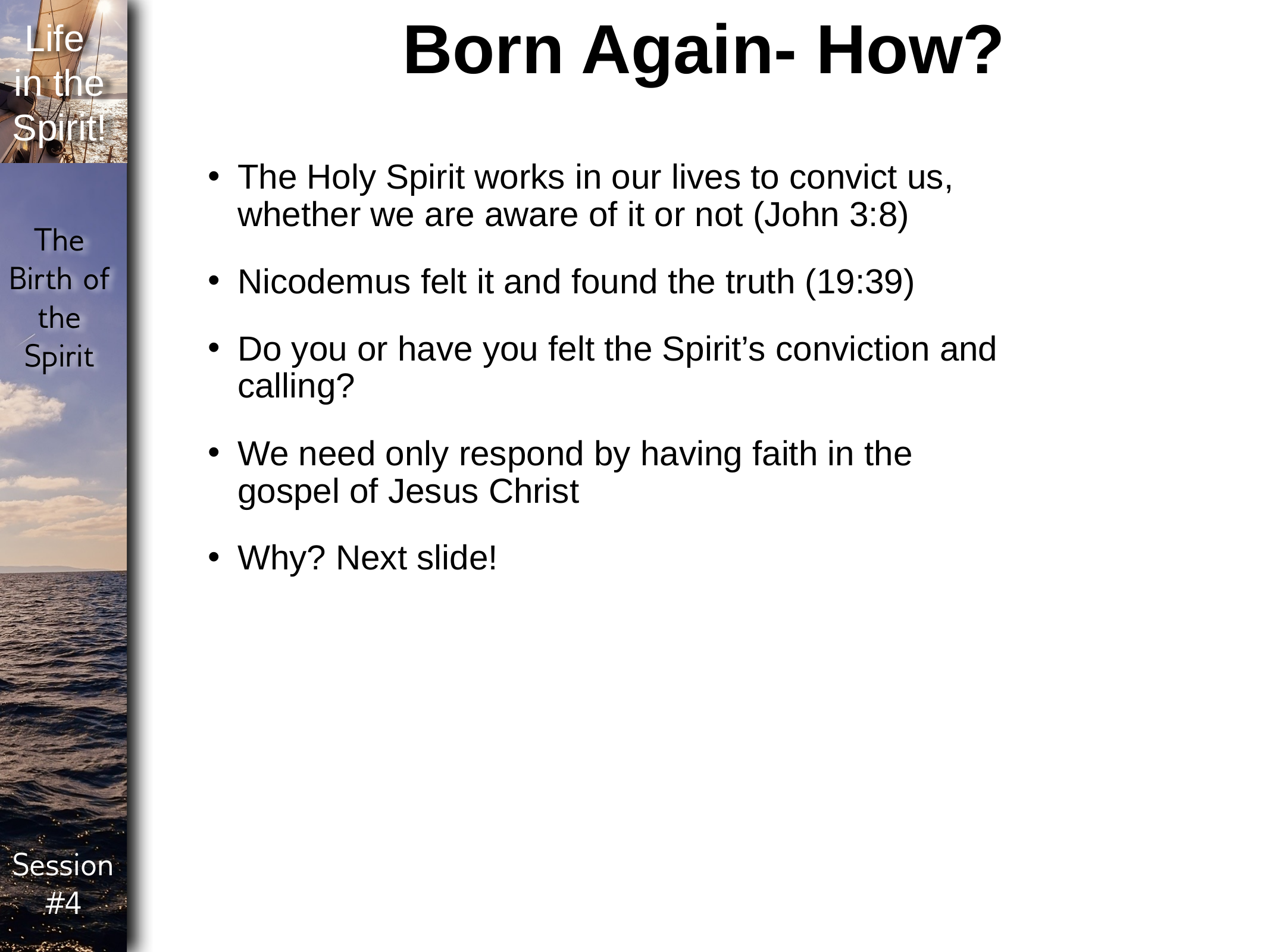

Born Again- How?
The Holy Spirit works in our lives to convict us, whether we are aware of it or not (John 3:8)
Nicodemus felt it and found the truth (19:39)
Do you or have you felt the Spirit’s conviction and calling?
We need only respond by having faith in the gospel of Jesus Christ
Why? Next slide!